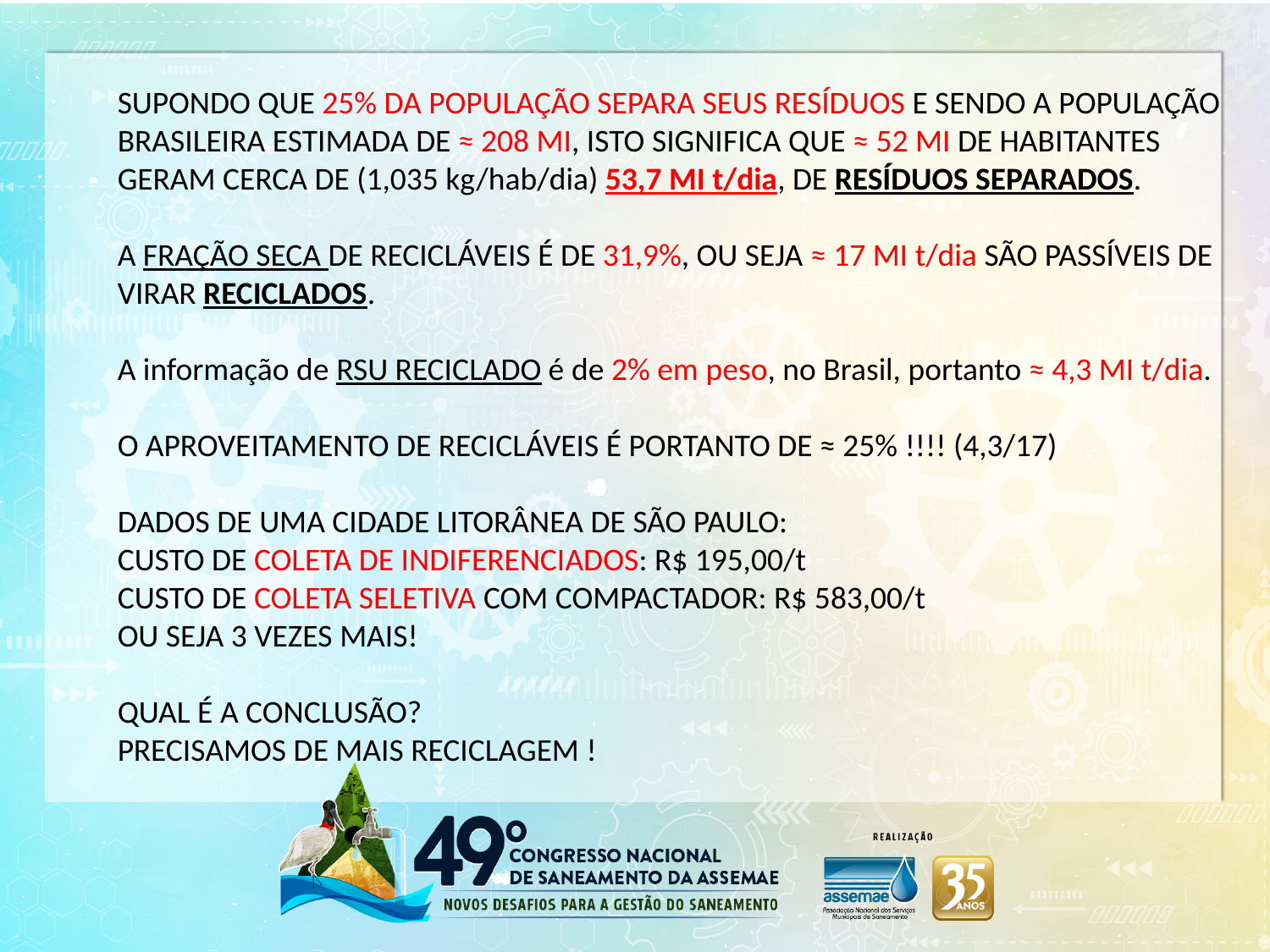

SUPONDO QUE 25% DA POPULAÇÃO SEPARA SEUS RESÍDUOS E SENDO A POPULAÇÃO BRASILEIRA ESTIMADA DE ≈ 208 MI, ISTO SIGNIFICA QUE ≈ 52 MI DE HABITANTES GERAM CERCA DE (1,035 kg/hab/dia) 53,7 MI t/dia, DE RESÍDUOS SEPARADOS.

A FRAÇÃO SECA DE RECICLÁVEIS É DE 31,9%, OU SEJA ≈ 17 MI t/dia SÃO PASSÍVEIS DE VIRAR RECICLADOS.

A informação de RSU RECICLADO é de 2% em peso, no Brasil, portanto ≈ 4,3 MI t/dia.

O APROVEITAMENTO DE RECICLÁVEIS É PORTANTO DE ≈ 25% !!!! (4,3/17)

DADOS DE UMA CIDADE LITORÂNEA DE SÃO PAULO:
CUSTO DE COLETA DE INDIFERENCIADOS: R$ 195,00/t
CUSTO DE COLETA SELETIVA COM COMPACTADOR: R$ 583,00/t
OU SEJA 3 VEZES MAIS!

QUAL É A CONCLUSÃO?
PRECISAMOS DE MAIS RECICLAGEM !